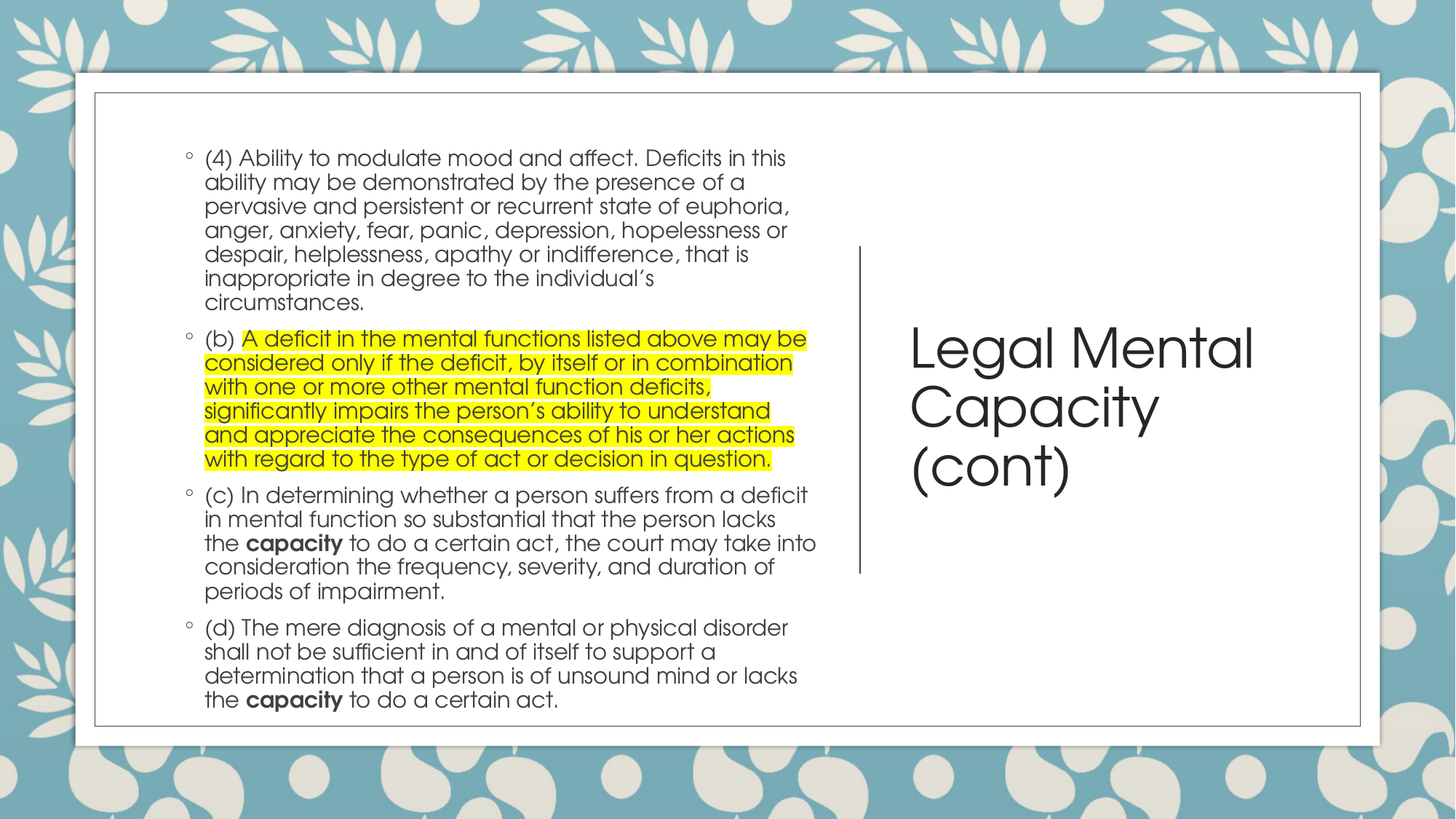

(4) Ability to modulate mood and affect. Deficits in this ability may be demonstrated by the presence of a pervasive and persistent or recurrent state of euphoria, anger, anxiety, fear, panic, depression, hopelessness or despair, helplessness, apathy or indifference, that is inappropriate in degree to the individual’s circumstances.
(b) A deficit in the mental functions listed above may be considered only if the deficit, by itself or in combination with one or more other mental function deficits, significantly impairs the person’s ability to understand and appreciate the consequences of his or her actions with regard to the type of act or decision in question.
(c) In determining whether a person suffers from a deficit in mental function so substantial that the person lacks the capacity to do a certain act, the court may take into consideration the frequency, severity, and duration of periods of impairment.
(d) The mere diagnosis of a mental or physical disorder shall not be sufficient in and of itself to support a determination that a person is of unsound mind or lacks the capacity to do a certain act.

# Legal Mental Capacity (cont)